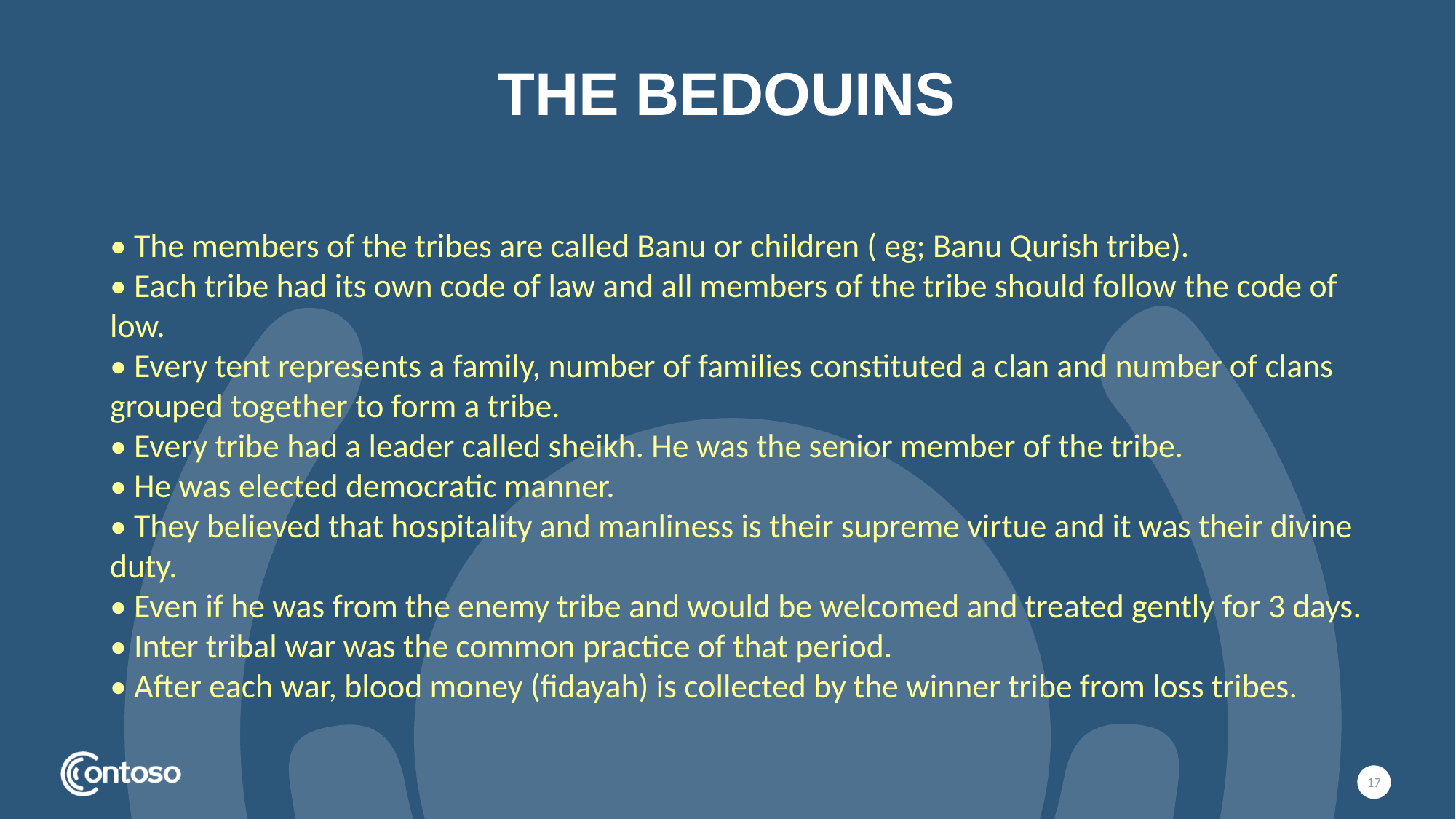

# THE BEDOUINS
• The members of the tribes are called Banu or children ( eg; Banu Qurish tribe).
• Each tribe had its own code of law and all members of the tribe should follow the code of low.
• Every tent represents a family, number of families constituted a clan and number of clans grouped together to form a tribe.
• Every tribe had a leader called sheikh. He was the senior member of the tribe.
• He was elected democratic manner.
• They believed that hospitality and manliness is their supreme virtue and it was their divine duty.
• Even if he was from the enemy tribe and would be welcomed and treated gently for 3 days.
• Inter tribal war was the common practice of that period.
• After each war, blood money (fidayah) is collected by the winner tribe from loss tribes.
17